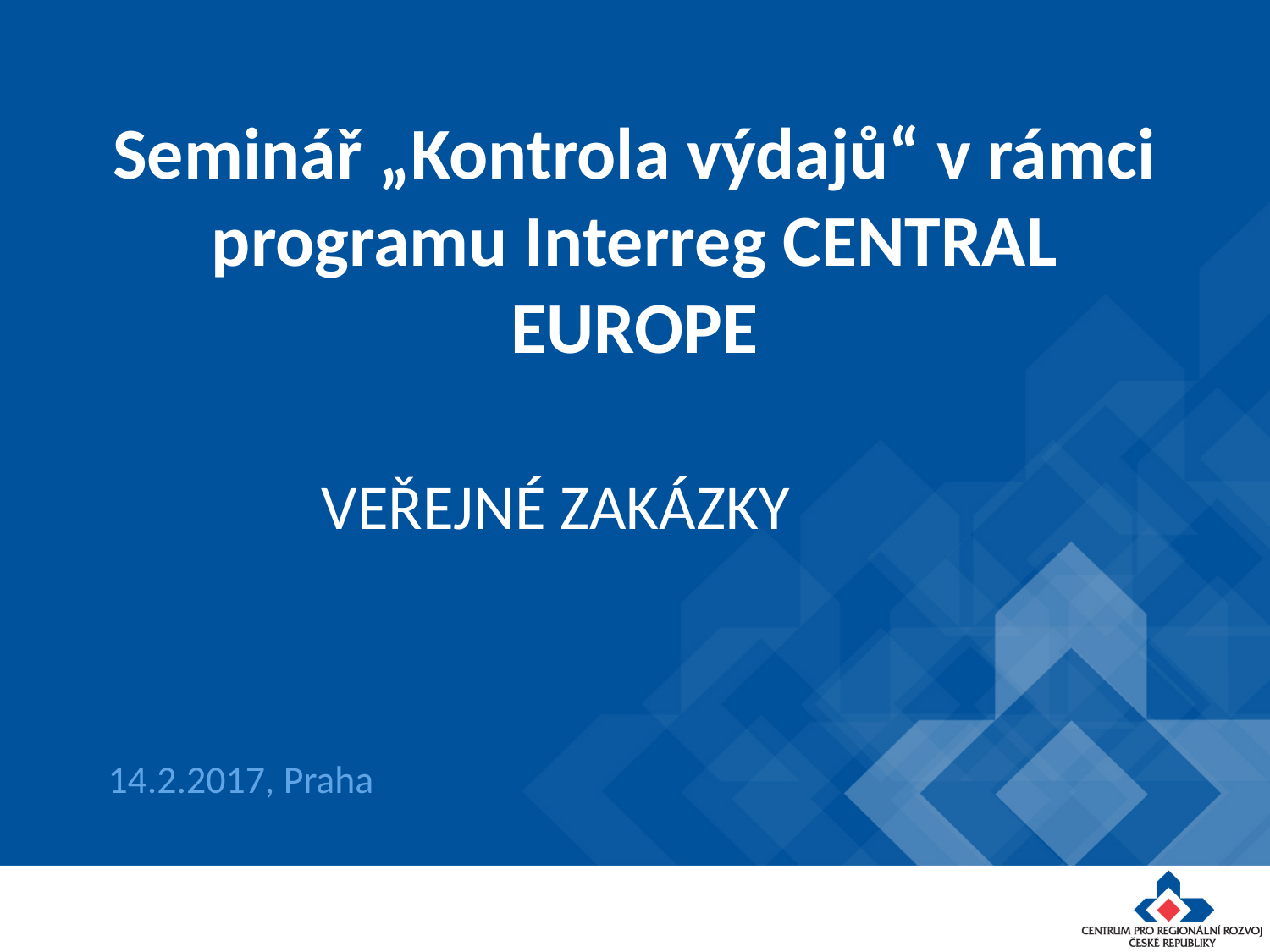

# Seminář „Kontrola výdajů“ v rámci programu Interreg CENTRAL EUROPE
VEŘEJNÉ ZAKÁZKY
14.2.2017, Praha